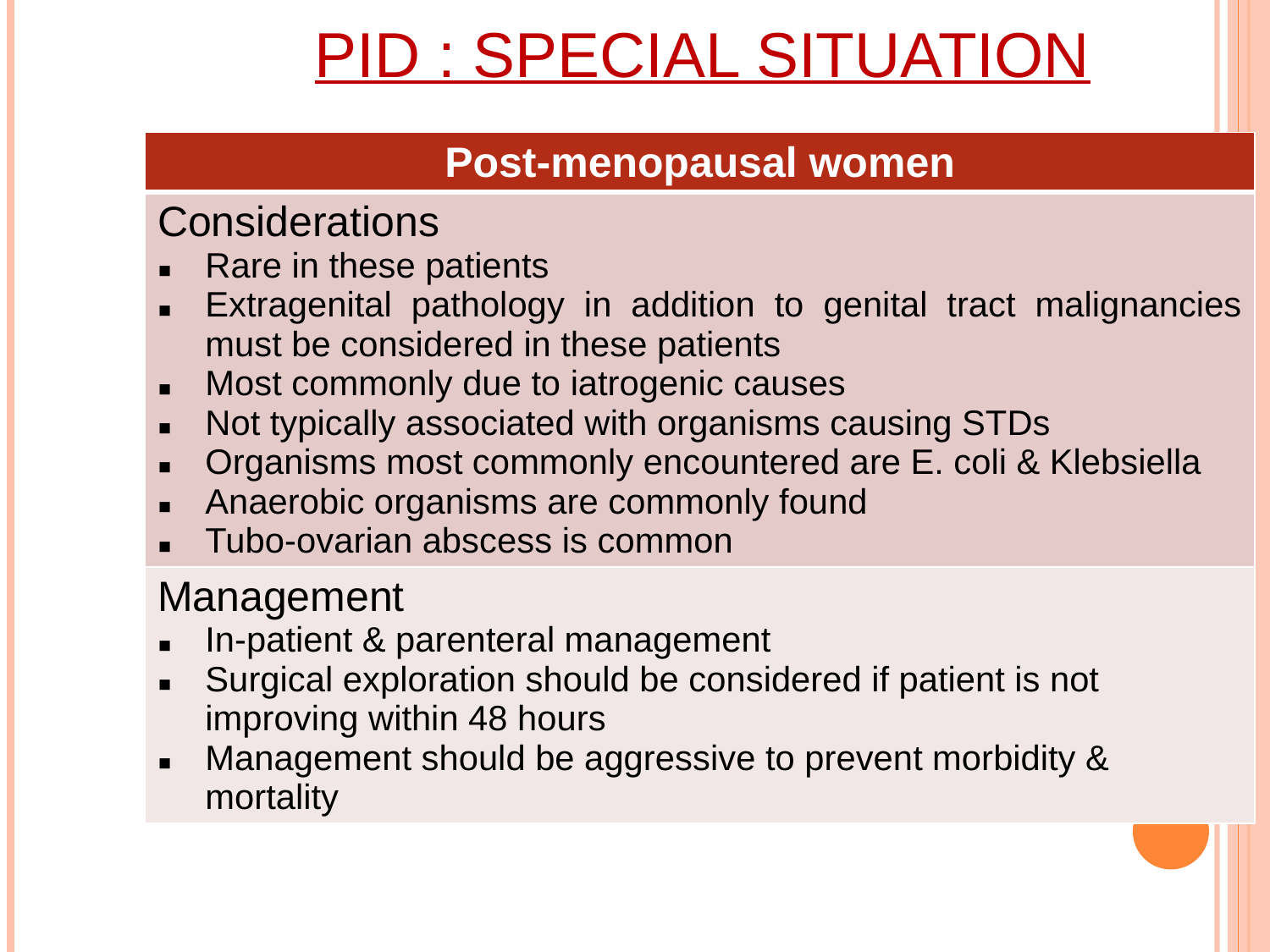

# PID : Special situation
| Post-menopausal women |
| --- |
| Considerations Rare in these patients Extragenital pathology in addition to genital tract malignancies must be considered in these patients Most commonly due to iatrogenic causes Not typically associated with organisms causing STDs Organisms most commonly encountered are E. coli & Klebsiella Anaerobic organisms are commonly found Tubo-ovarian abscess is common |
| Management In-patient & parenteral management Surgical exploration should be considered if patient is not improving within 48 hours Management should be aggressive to prevent morbidity & mortality |